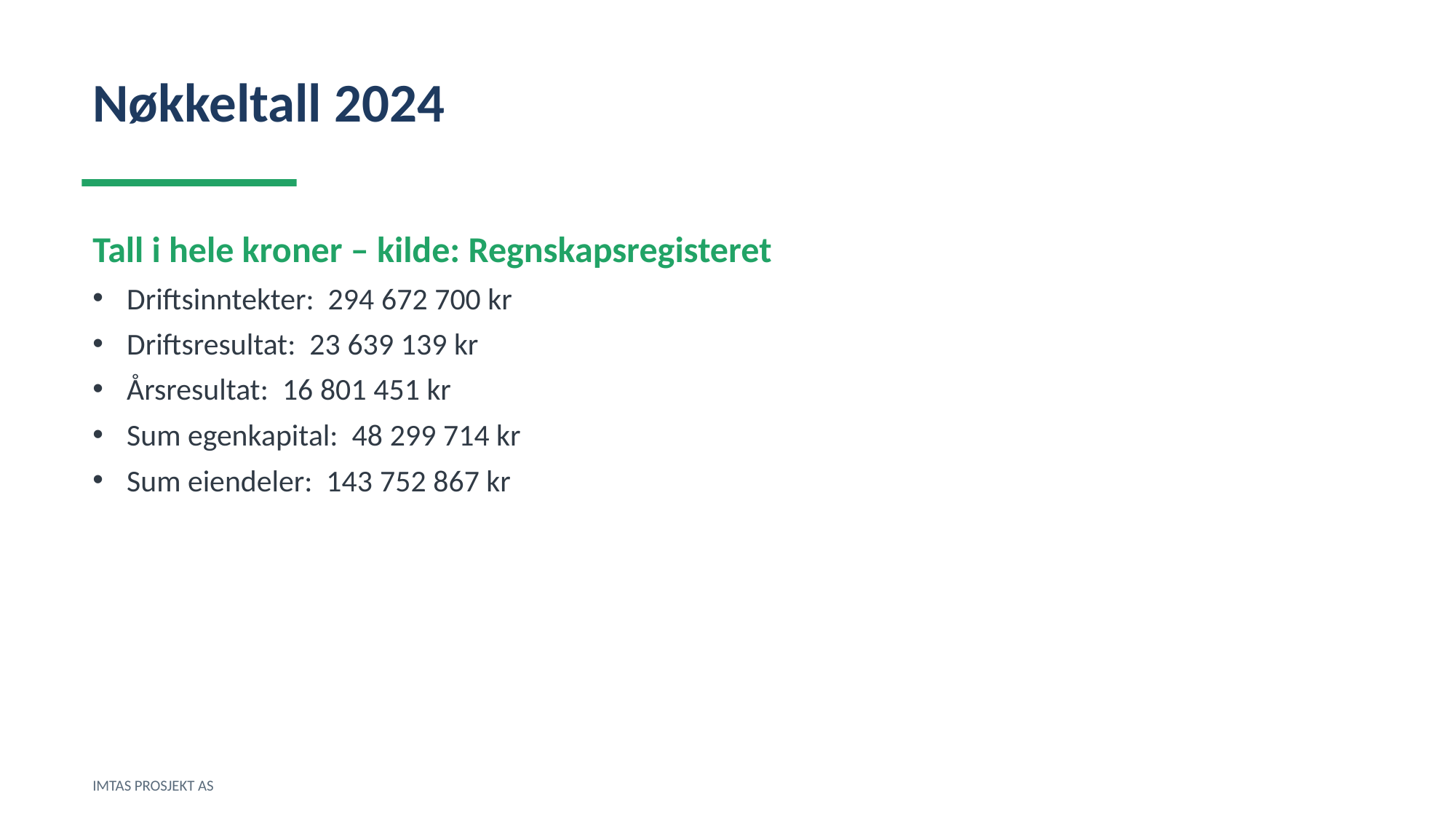

Nøkkeltall 2024

Tall i hele kroner – kilde: Regnskapsregisteret
Driftsinntekter:  294 672 700 kr
Driftsresultat:  23 639 139 kr
Årsresultat:  16 801 451 kr
Sum egenkapital:  48 299 714 kr
Sum eiendeler:  143 752 867 kr
IMTAS PROSJEKT AS